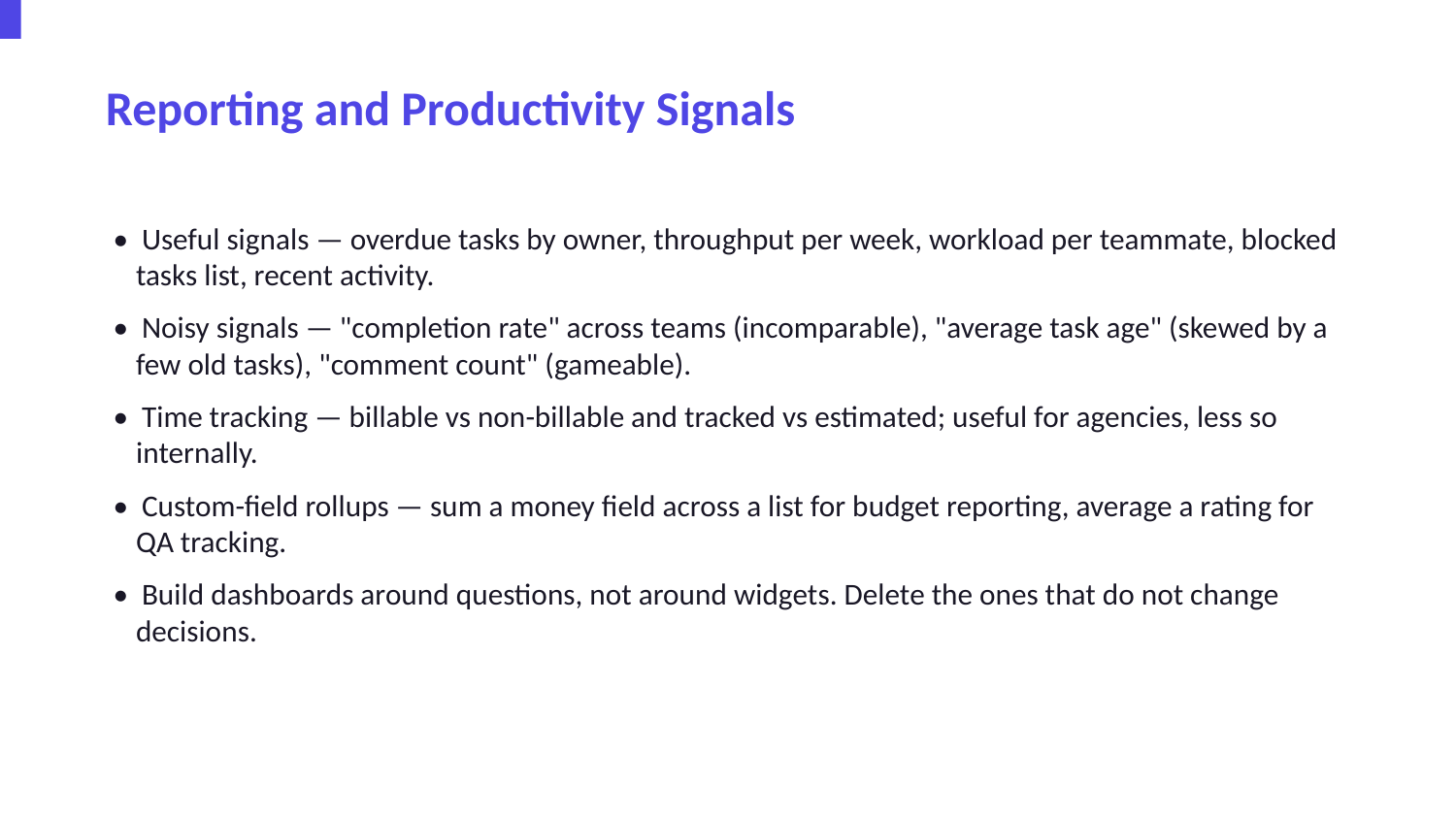

Reporting and Productivity Signals
•  Useful signals — overdue tasks by owner, throughput per week, workload per teammate, blocked tasks list, recent activity.
•  Noisy signals — "completion rate" across teams (incomparable), "average task age" (skewed by a few old tasks), "comment count" (gameable).
•  Time tracking — billable vs non-billable and tracked vs estimated; useful for agencies, less so internally.
•  Custom-field rollups — sum a money field across a list for budget reporting, average a rating for QA tracking.
•  Build dashboards around questions, not around widgets. Delete the ones that do not change decisions.